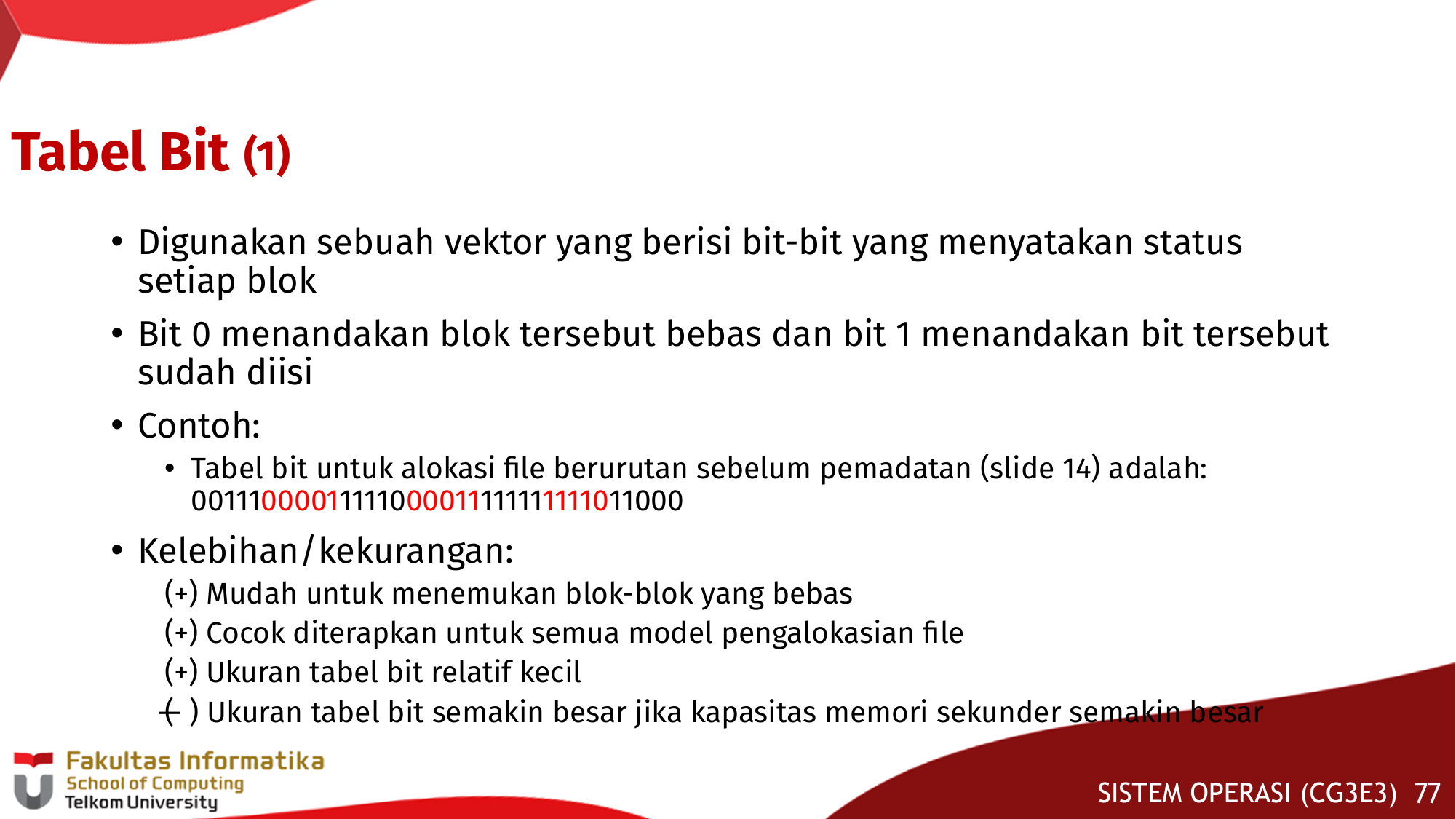

# Tabel Bit (1)
Digunakan sebuah vektor yang berisi bit-bit yang menyatakan status setiap blok
Bit 0 menandakan blok tersebut bebas dan bit 1 menandakan bit tersebut sudah diisi
Contoh:
Tabel bit untuk alokasi file berurutan sebelum pemadatan (slide 14) adalah: 00111000011111000011111111111011000
Kelebihan/kekurangan:
(+) Mudah untuk menemukan blok-blok yang bebas
(+) Cocok diterapkan untuk semua model pengalokasian file
(+) Ukuran tabel bit relatif kecil
( ̶ ) Ukuran tabel bit semakin besar jika kapasitas memori sekunder semakin besar
77